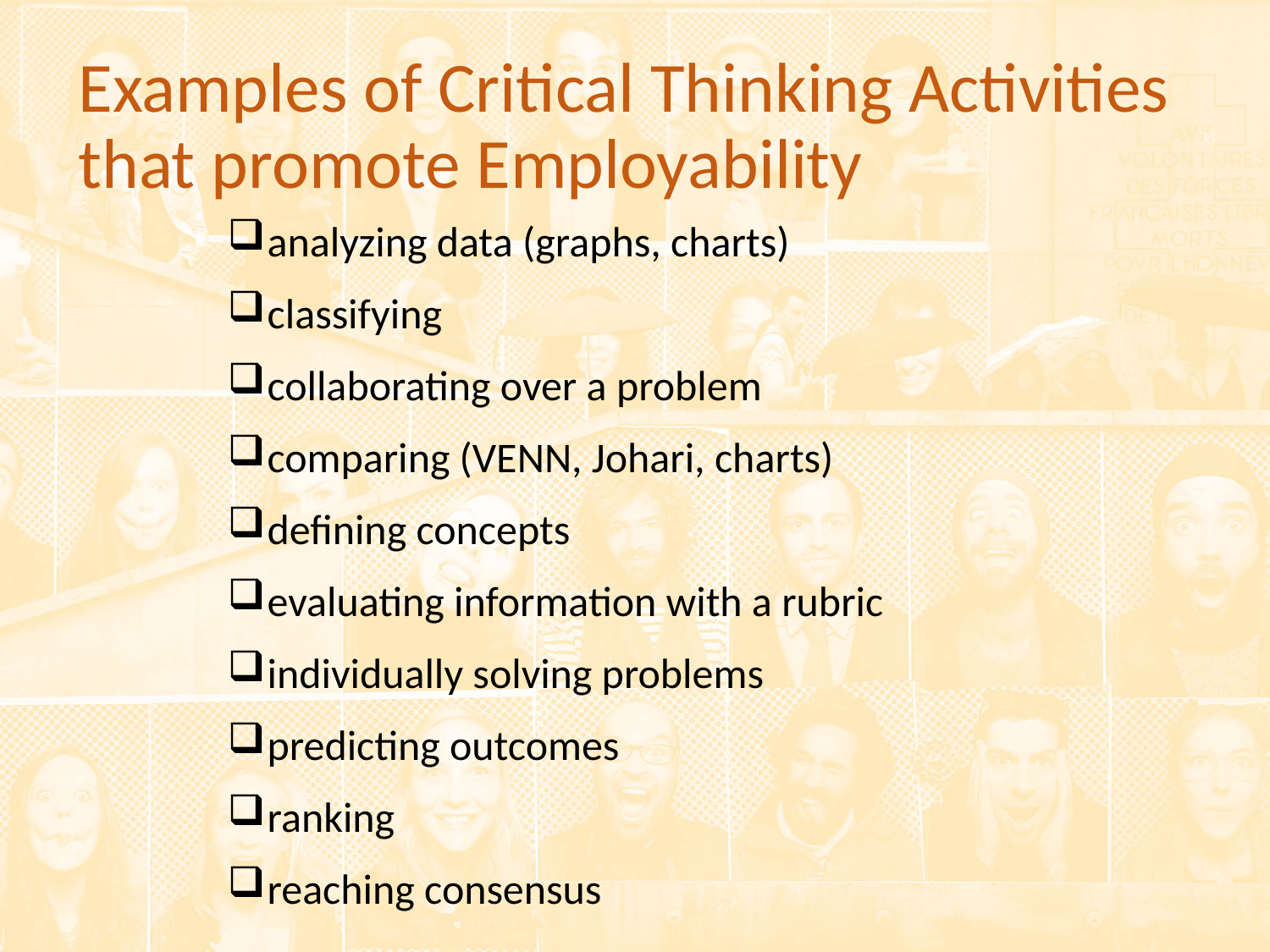

Examples of Critical Thinking Activities
that promote Employability
analyzing data (graphs, charts)
classifying
collaborating over a problem
comparing (VENN, Johari, charts)
defining concepts
evaluating information with a rubric
individually solving problems
predicting outcomes
ranking
reaching consensus